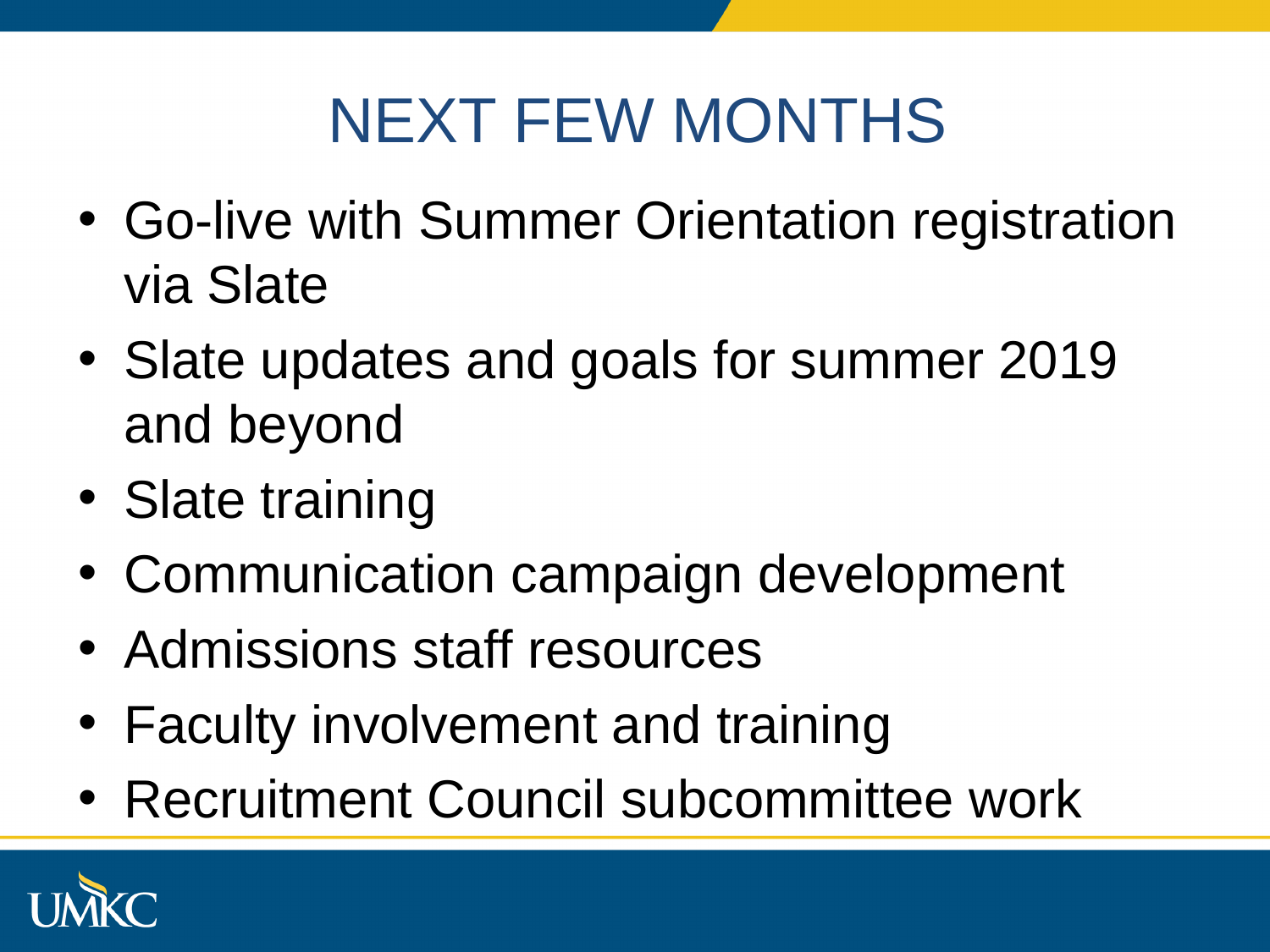

# NEXT FEW MONTHS
Go-live with Summer Orientation registration via Slate
Slate updates and goals for summer 2019 and beyond
Slate training
Communication campaign development
Admissions staff resources
Faculty involvement and training
Recruitment Council subcommittee work